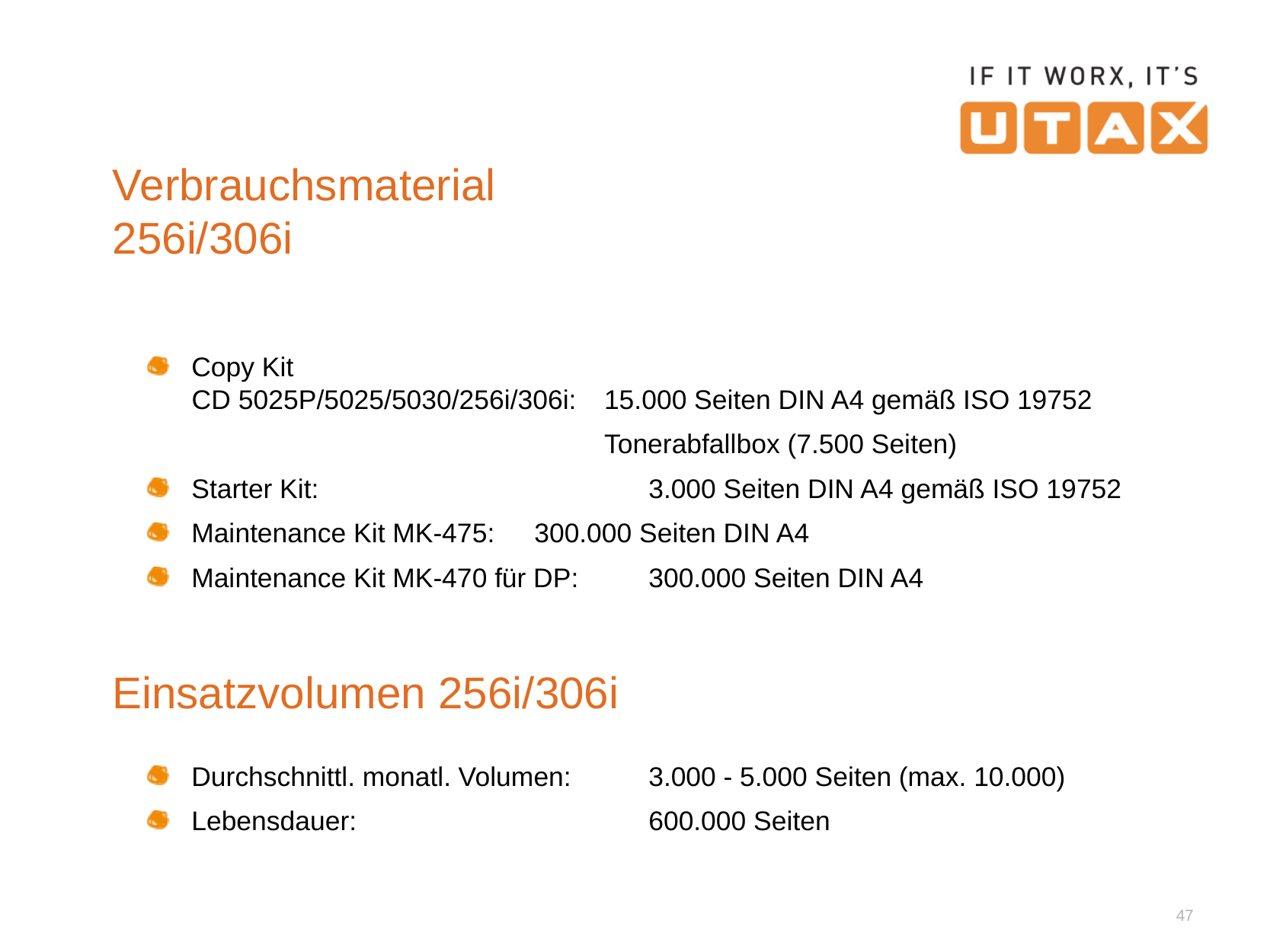

# Verbrauchsmaterial 256i/306i
Copy Kit
      CD 5025P/5025/5030/256i/306i:	15.000 Seiten DIN A4 gemäß ISO 19752
				Tonerabfallbox (7.500 Seiten)
Starter Kit:			3.000 Seiten DIN A4 gemäß ISO 19752
Maintenance Kit MK-475:	300.000 Seiten DIN A4
Maintenance Kit MK-470 für DP:	300.000 Seiten DIN A4

Durchschnittl. monatl. Volumen:	3.000 - 5.000 Seiten (max. 10.000)
Lebensdauer:			600.000 Seiten
Einsatzvolumen 256i/306i
47